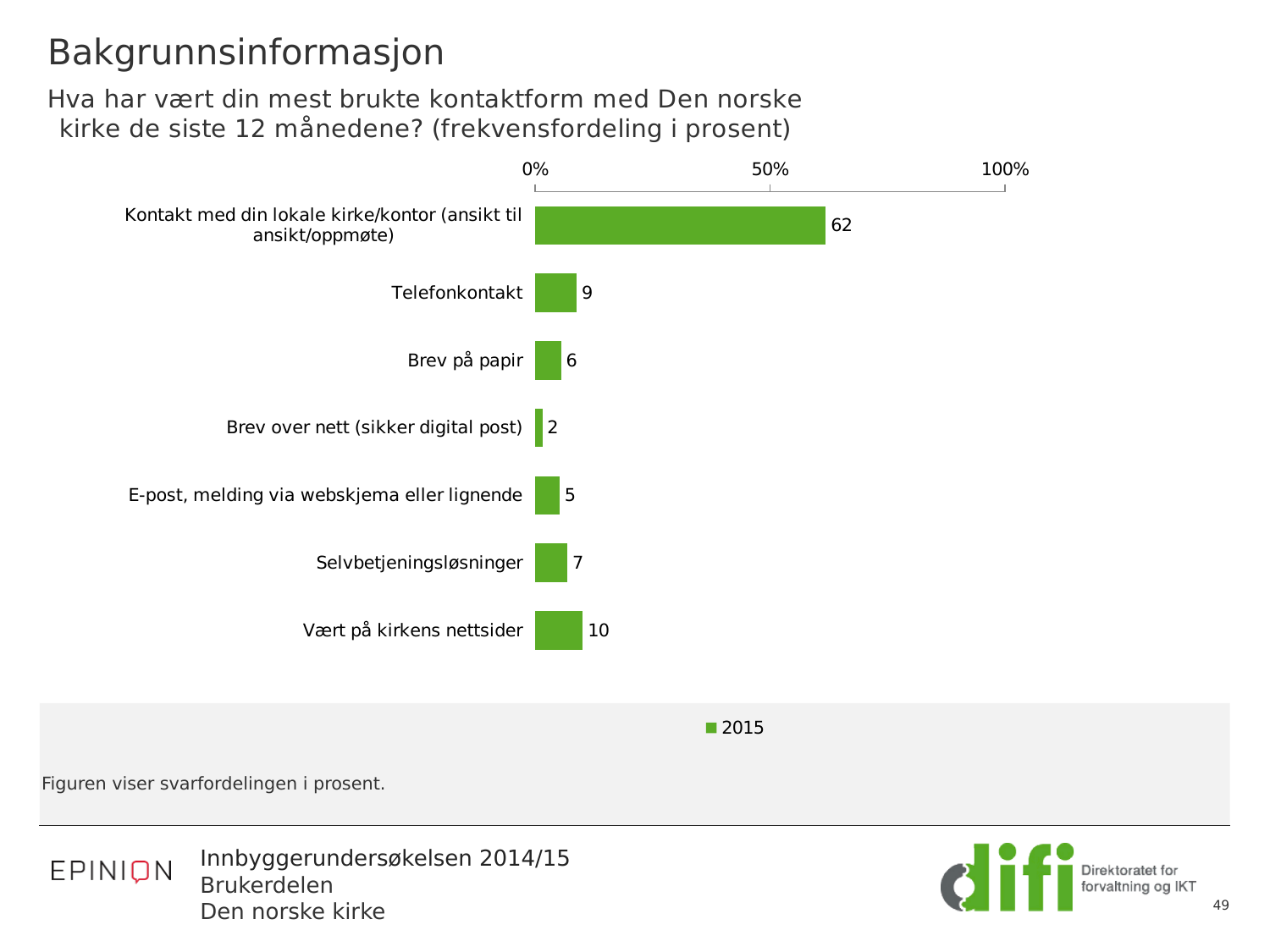

# Bakgrunnsinformasjon

### Chart: Hva har vært din mest brukte kontaktform med Den norske kirke de siste 12 månedene? (frekvensfordeling i prosent)

| Category | 2015 |
|---|---|
| Kontakt med din lokale kirke/kontor (ansikt til ansikt/oppmøte) | 61.86540731995277 |
| Telefonkontakt | 8.85478158205431 |
| Brev på papir | 5.548996458087367 |
| Brev over nett (sikker digital post) | 1.53482880755608 |
| E-post, melding via webskjema eller lignende | 5.194805194805195 |
| Selvbetjeningsløsninger | 6.8476977567886665 |
| Vært på kirkens nettsider | 10.15348288075561 |
Figuren viser svarfordelingen i prosent.
49